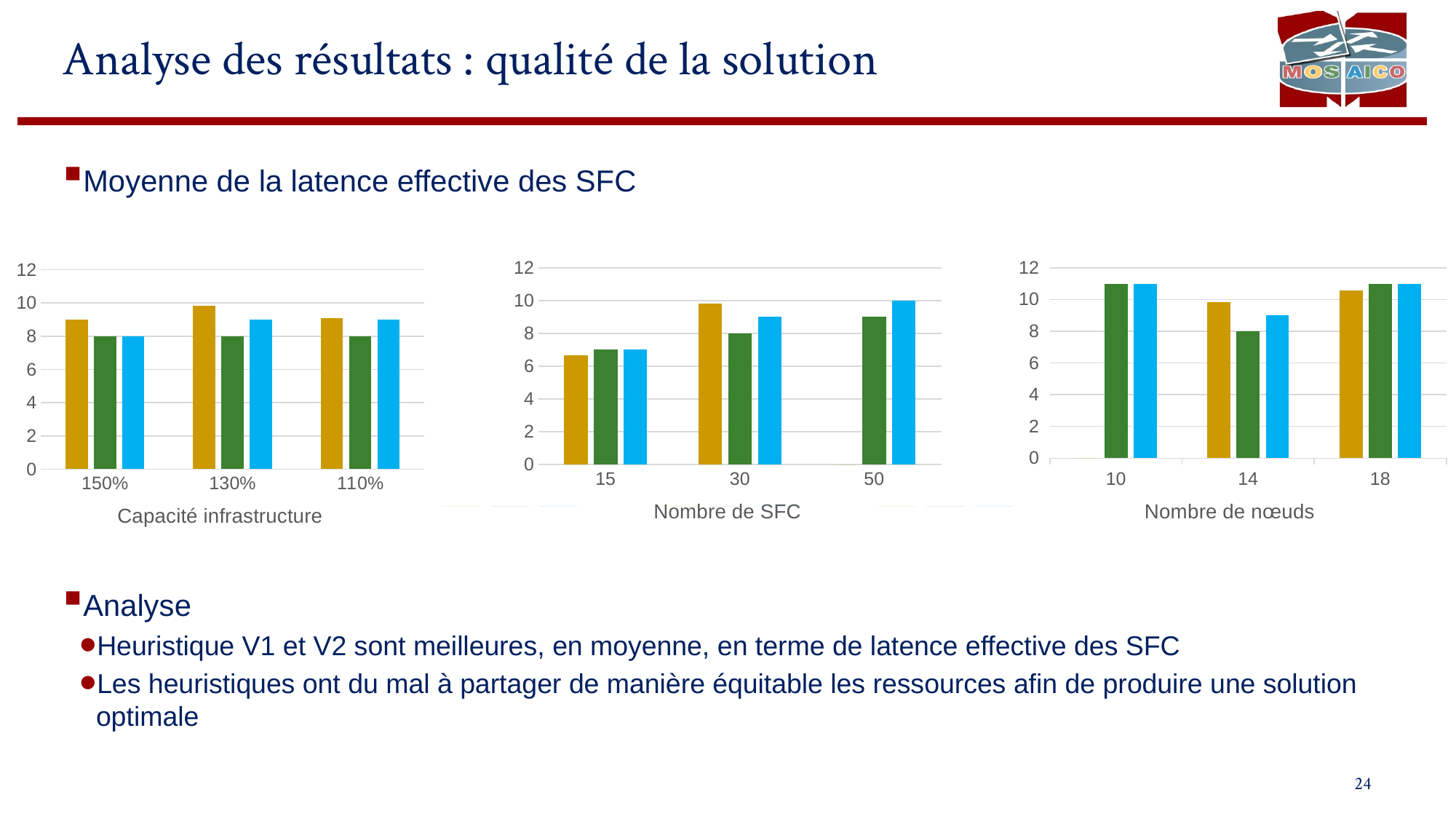

# Analyse des résultats : qualité de la solution
Moyenne de la latence effective des SFC

Analyse
Heuristique V1 et V2 sont meilleures, en moyenne, en terme de latence effective des SFC
Les heuristiques ont du mal à partager de manière équitable les ressources afin de produire une solution optimale

### Chart

| Category | CPLEX | Heuristique V1 | Heuristique V2 |
|---|---|---|---|
| 1.5 | 9.0 | 8.0 | 8.0 |
| 1.3 | 9.8333 | 8.0 | 9.0 |
| 1.1000000000000001 | 9.1 | 8.0 | 9.0 |

### Chart

| Category | CPLEX | Heuristique V1 | Heuristique V2 |
|---|---|---|---|
| 10 | 0.0 | 11.0 | 11.0 |
| 14 | 9.8333 | 8.0 | 9.0 |
| 18 | 10.5667 | 11.0 | 11.0 |

### Chart

| Category | CPLEX | Heuristique V1 | Heuristique V2 |
|---|---|---|---|
| 15 | 6.66667 | 7.0 | 7.0 |
| 30 | 9.8333 | 8.0 | 9.0 |
| 50 | 0.0 | 9.0 | 10.0 |

### Chart

| Category | CPLEX | Heuristique V1 | Heuristique V2 |
|---|---|---|---|
| 1.5 | 0.0 | 0.0 | 0.0 |
| 1.3 | 0.0 | 0.0 | 0.0 |
| 1.1000000000000001 | 0.0 | 0.0 | 0.0 |
24